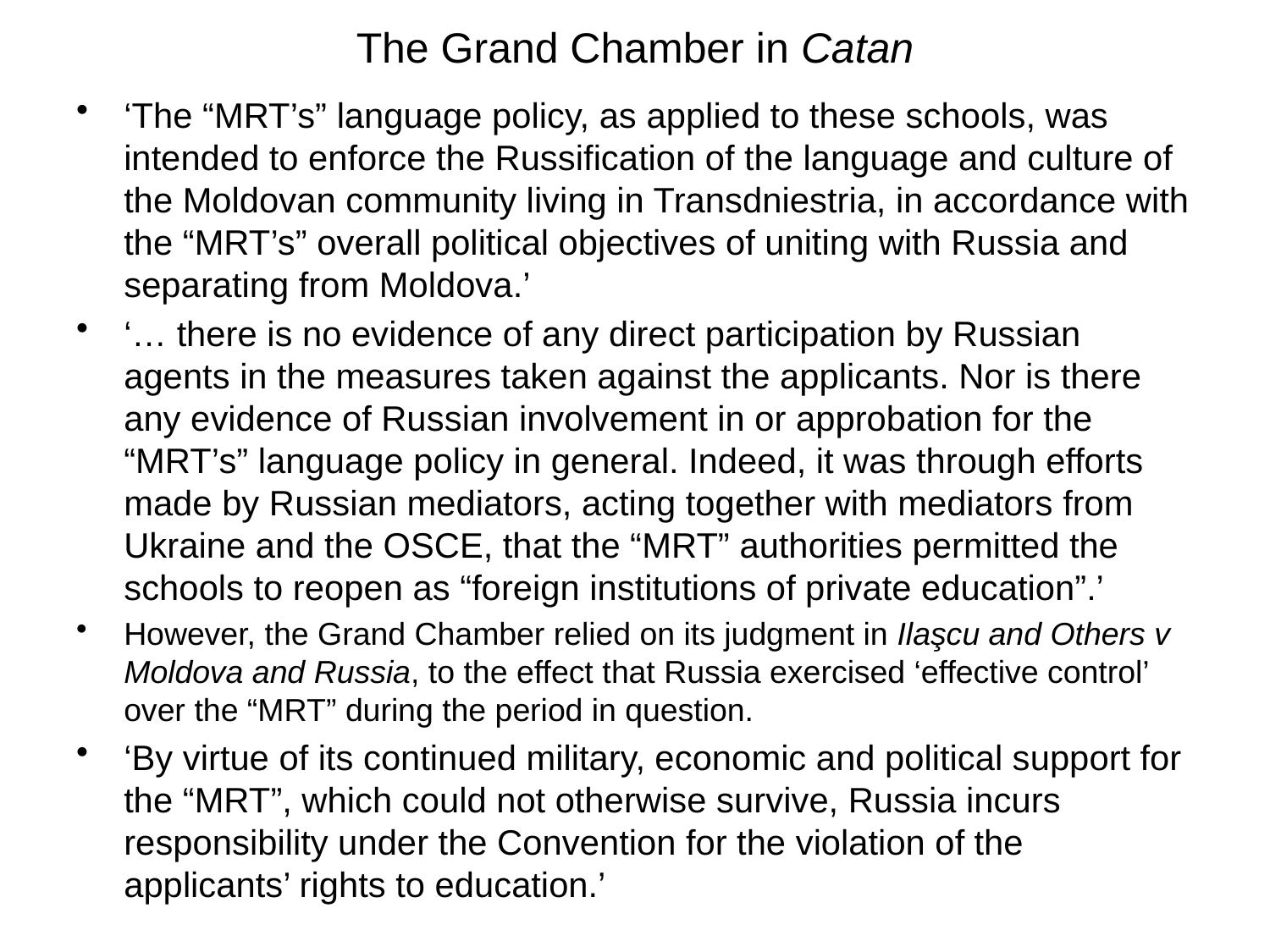

# The Grand Chamber in Catan
‘The “MRT’s” language policy, as applied to these schools, was intended to enforce the Russification of the language and culture of the Moldovan community living in Transdniestria, in accordance with the “MRT’s” overall political objectives of uniting with Russia and separating from Moldova.’
‘… there is no evidence of any direct participation by Russian agents in the measures taken against the applicants. Nor is there any evidence of Russian involvement in or approbation for the “MRT’s” language policy in general. Indeed, it was through efforts made by Russian mediators, acting together with mediators from Ukraine and the OSCE, that the “MRT” authorities permitted the schools to reopen as “foreign institutions of private education”.’
However, the Grand Chamber relied on its judgment in Ilaşcu and Others v Moldova and Russia, to the effect that Russia exercised ‘effective control’ over the “MRT” during the period in question.
‘By virtue of its continued military, economic and political support for the “MRT”, which could not otherwise survive, Russia incurs responsibility under the Convention for the violation of the applicants’ rights to education.’